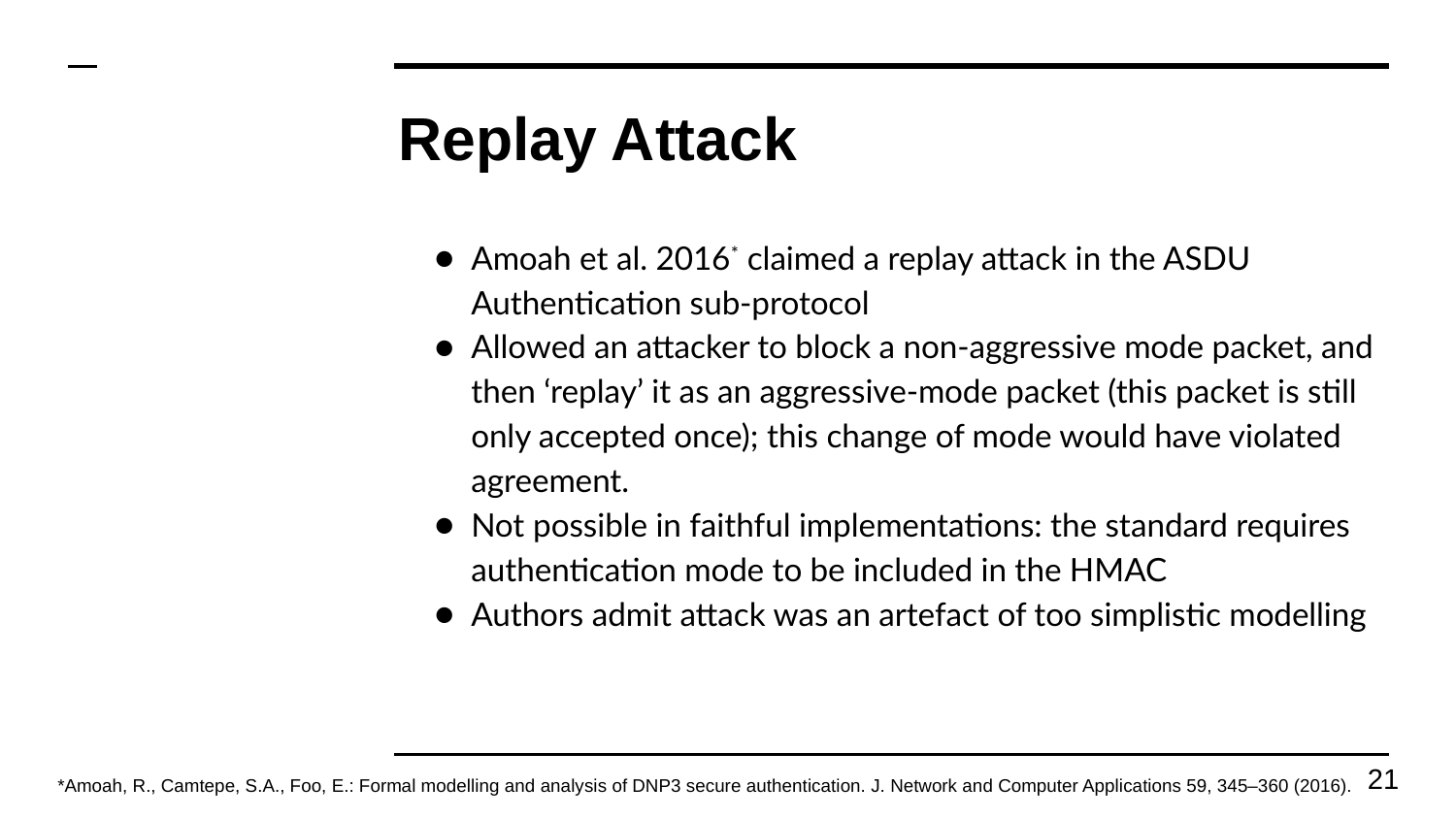

# Replay Attack
Amoah et al. 2016* claimed a replay attack in the ASDU Authentication sub-protocol
Allowed an attacker to block a non-aggressive mode packet, and then ‘replay’ it as an aggressive-mode packet (this packet is still only accepted once); this change of mode would have violated agreement.
Not possible in faithful implementations: the standard requires authentication mode to be included in the HMAC
Authors admit attack was an artefact of too simplistic modelling
21
*Amoah, R., Camtepe, S.A., Foo, E.: Formal modelling and analysis of DNP3 secure authentication. J. Network and Computer Applications 59, 345–360 (2016).